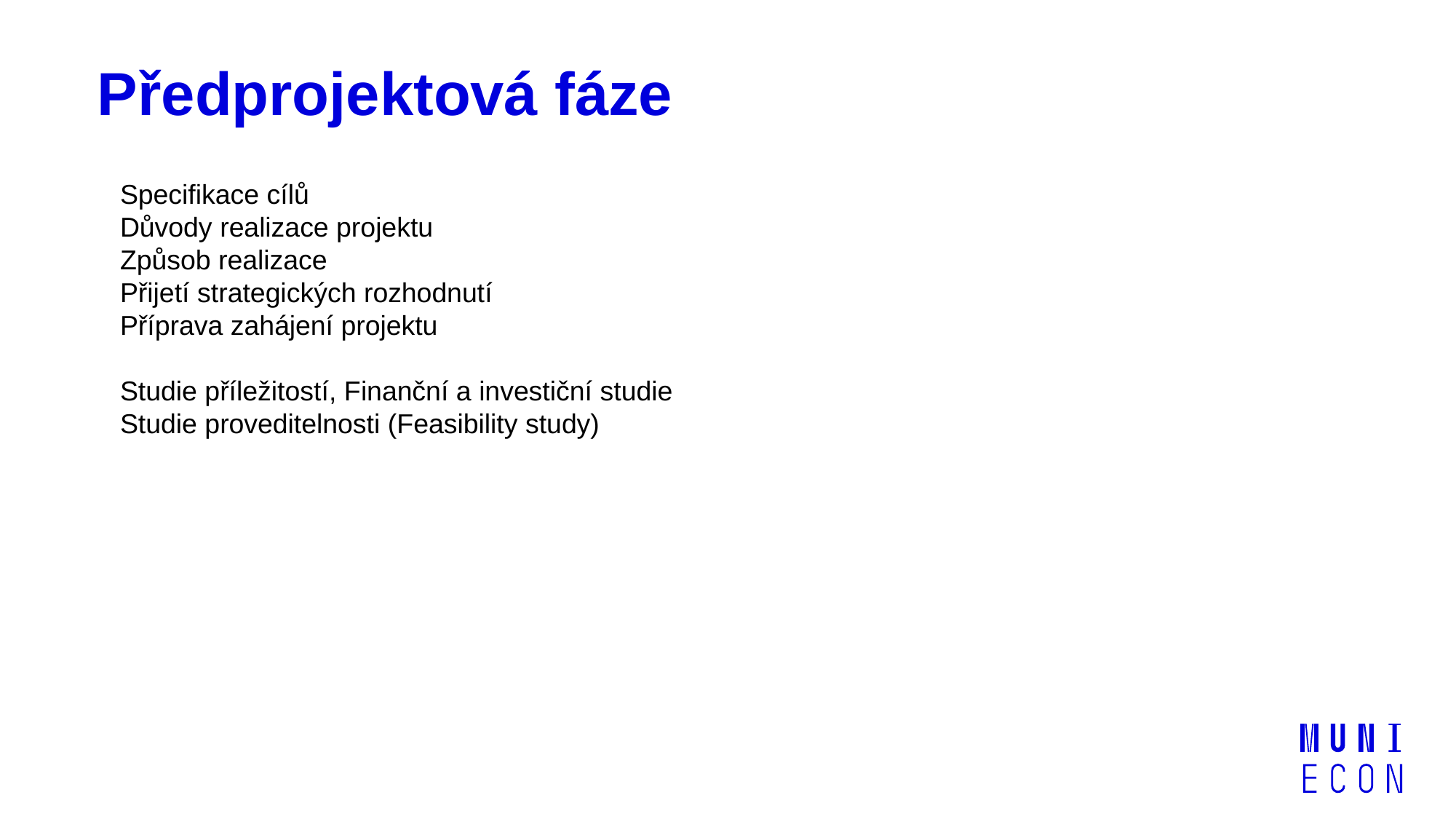

# Předprojektová fáze
Specifikace cílů
Důvody realizace projektu
Způsob realizace
Přijetí strategických rozhodnutí
Příprava zahájení projektu

Studie příležitostí, Finanční a investiční studie
Studie proveditelnosti (Feasibility study)